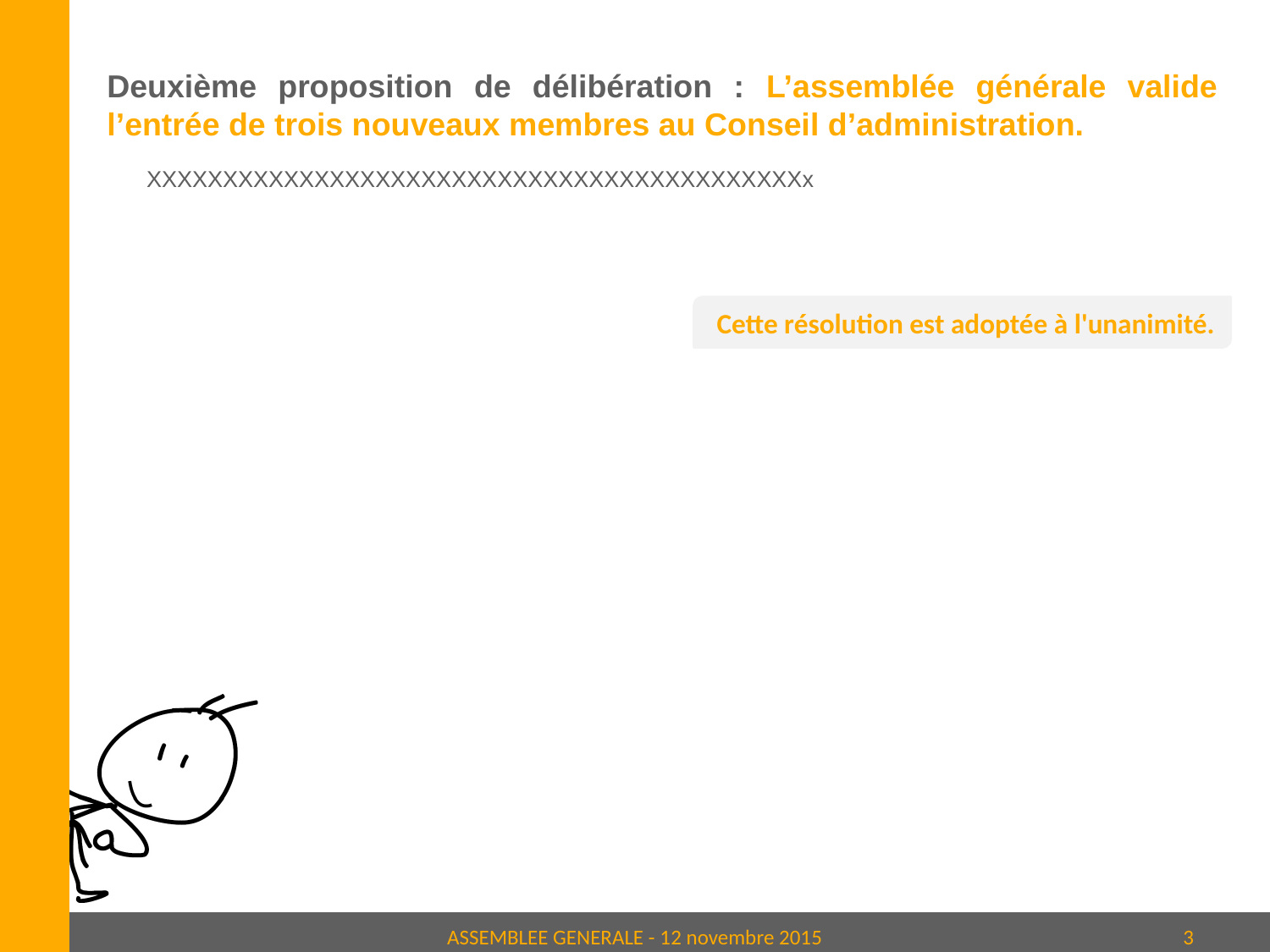

Deuxième proposition de délibération : L’assemblée générale valide l’entrée de trois nouveaux membres au Conseil d’administration.
XXXXXXXXXXXXXXXXXXXXXXXXXXXXXXXXXXXXXXXXXXXx
Cette résolution est adoptée à l'unanimité.
ASSEMBLEE GENERALE - 12 novembre 2015
3